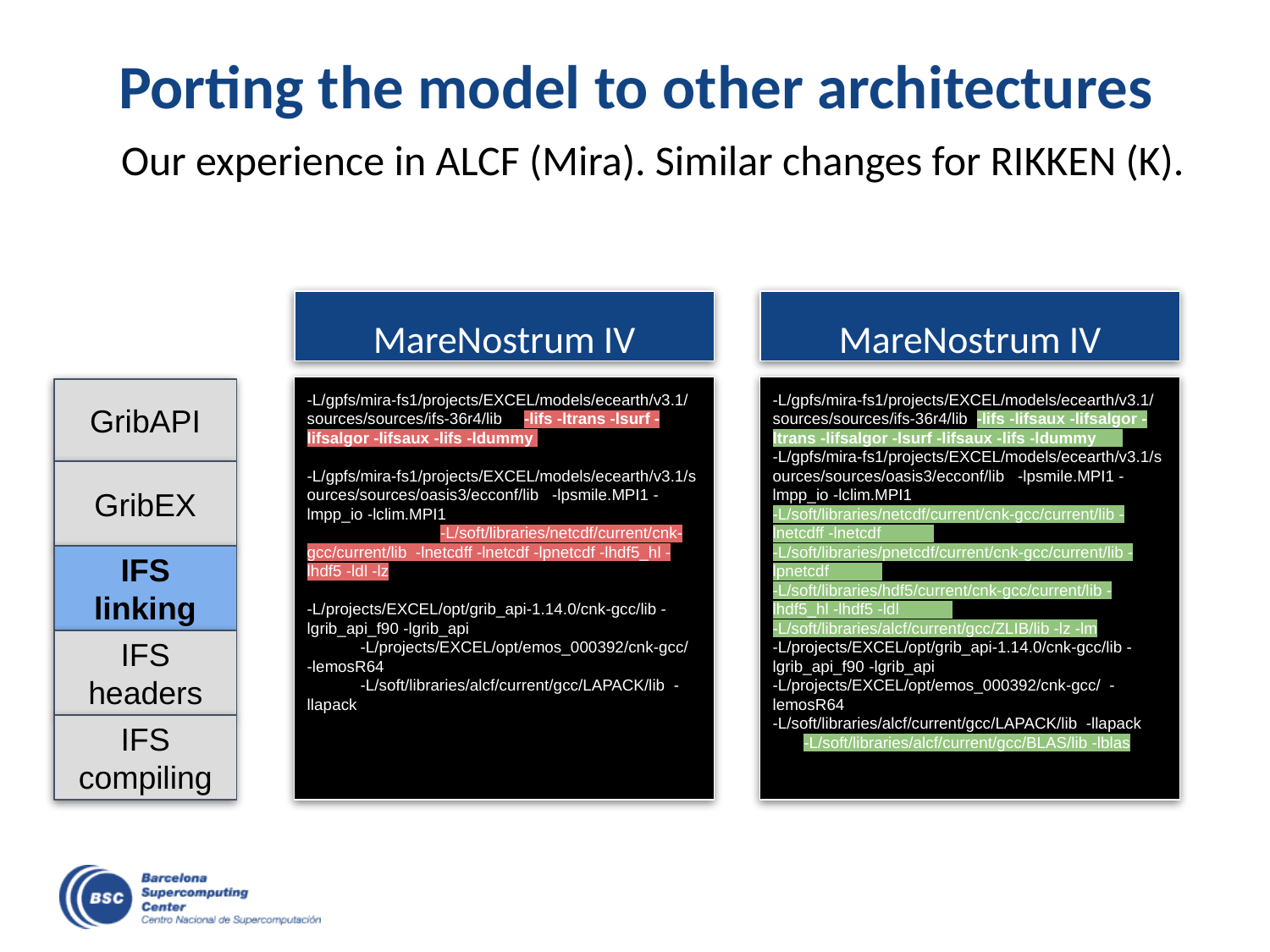

# Porting the model to other architectures
Our experience in ALCF (Mira). Similar changes for RIKKEN (K).

MareNostrum IV
MareNostrum IV
-L/gpfs/mira-fs1/projects/EXCEL/models/ecearth/v3.1/sources/sources/ifs-36r4/lib     -lifs -ltrans -lsurf -lifsalgor -lifsaux -lifs -ldummy
            -L/gpfs/mira-fs1/projects/EXCEL/models/ecearth/v3.1/sources/sources/oasis3/ecconf/lib   -lpsmile.MPI1 -lmpp_io -lclim.MPI1
                              -L/soft/libraries/netcdf/current/cnk-gcc/current/lib  -lnetcdff -lnetcdf -lpnetcdf -lhdf5_hl -lhdf5 -ldl -lz
            -L/projects/EXCEL/opt/grib_api-1.14.0/cnk-gcc/lib -lgrib_api_f90 -lgrib_api
            -L/projects/EXCEL/opt/emos_000392/cnk-gcc/  -lemosR64
            -L/soft/libraries/alcf/current/gcc/LAPACK/lib  -llapack

-L/gpfs/mira-fs1/projects/EXCEL/models/ecearth/v3.1/sources/sources/ifs-36r4/lib  -lifs -lifsaux -lifsalgor -ltrans -lifsalgor -lsurf -lifsaux -lifs -ldummy         -L/gpfs/mira-fs1/projects/EXCEL/models/ecearth/v3.1/sources/sources/oasis3/ecconf/lib   -lpsmile.MPI1 -lmpp_io -lclim.MPI1               -L/soft/libraries/netcdf/current/cnk-gcc/current/lib -lnetcdff -lnetcdf             -L/soft/libraries/pnetcdf/current/cnk-gcc/current/lib -lpnetcdf             -L/soft/libraries/hdf5/current/cnk-gcc/current/lib -lhdf5_hl -lhdf5 -ldl             -L/soft/libraries/alcf/current/gcc/ZLIB/lib -lz -lm     -L/projects/EXCEL/opt/grib_api-1.14.0/cnk-gcc/lib -lgrib_api_f90 -lgrib_api     -L/projects/EXCEL/opt/emos_000392/cnk-gcc/  -lemosR64      -L/soft/libraries/alcf/current/gcc/LAPACK/lib  -llapack             -L/soft/libraries/alcf/current/gcc/BLAS/lib -lblas

GribAPI
GribEX
IFS linking
IFS headers
IFS compiling